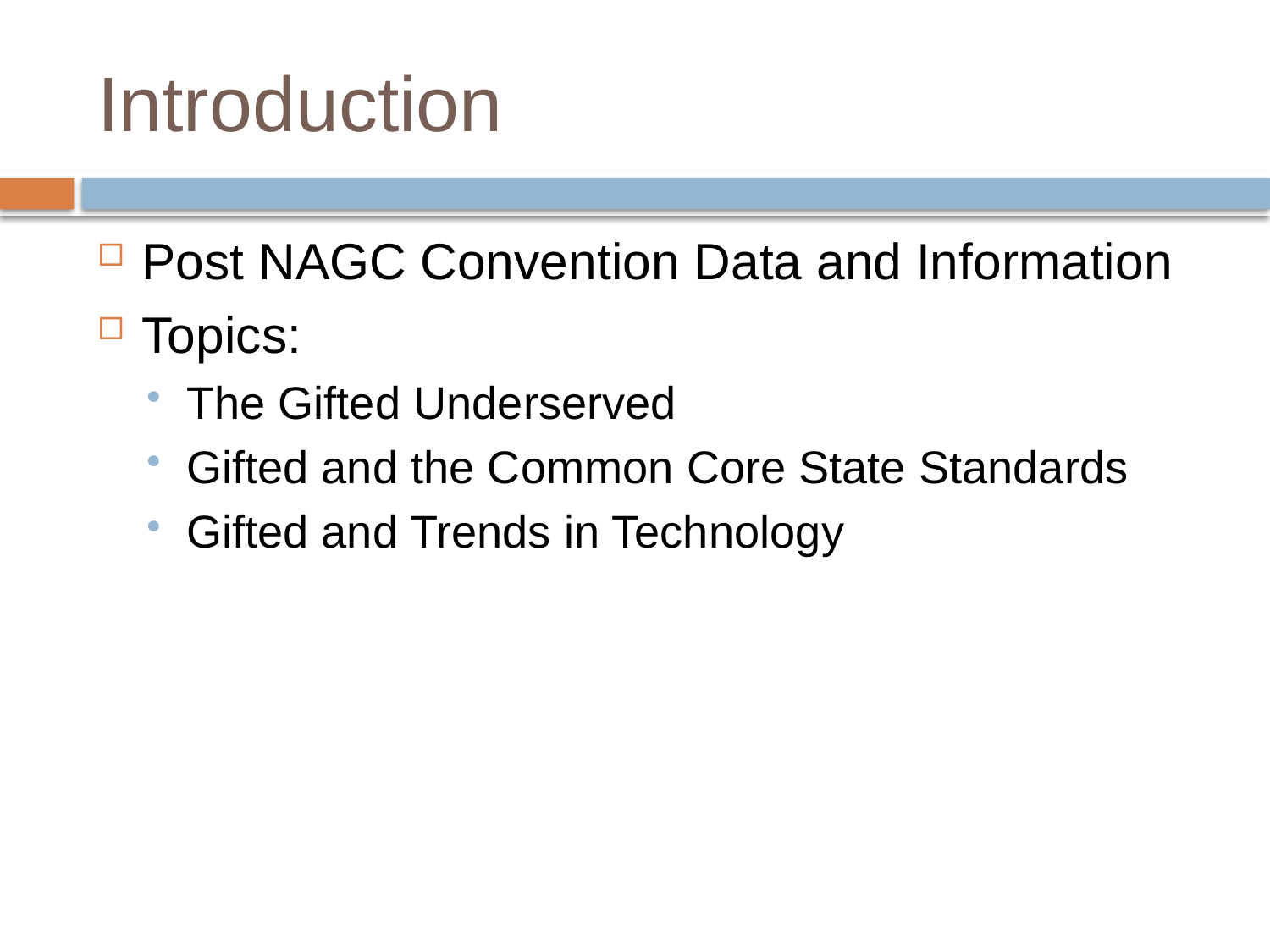

# Introduction
Post NAGC Convention Data and Information
Topics:
The Gifted Underserved
Gifted and the Common Core State Standards
Gifted and Trends in Technology